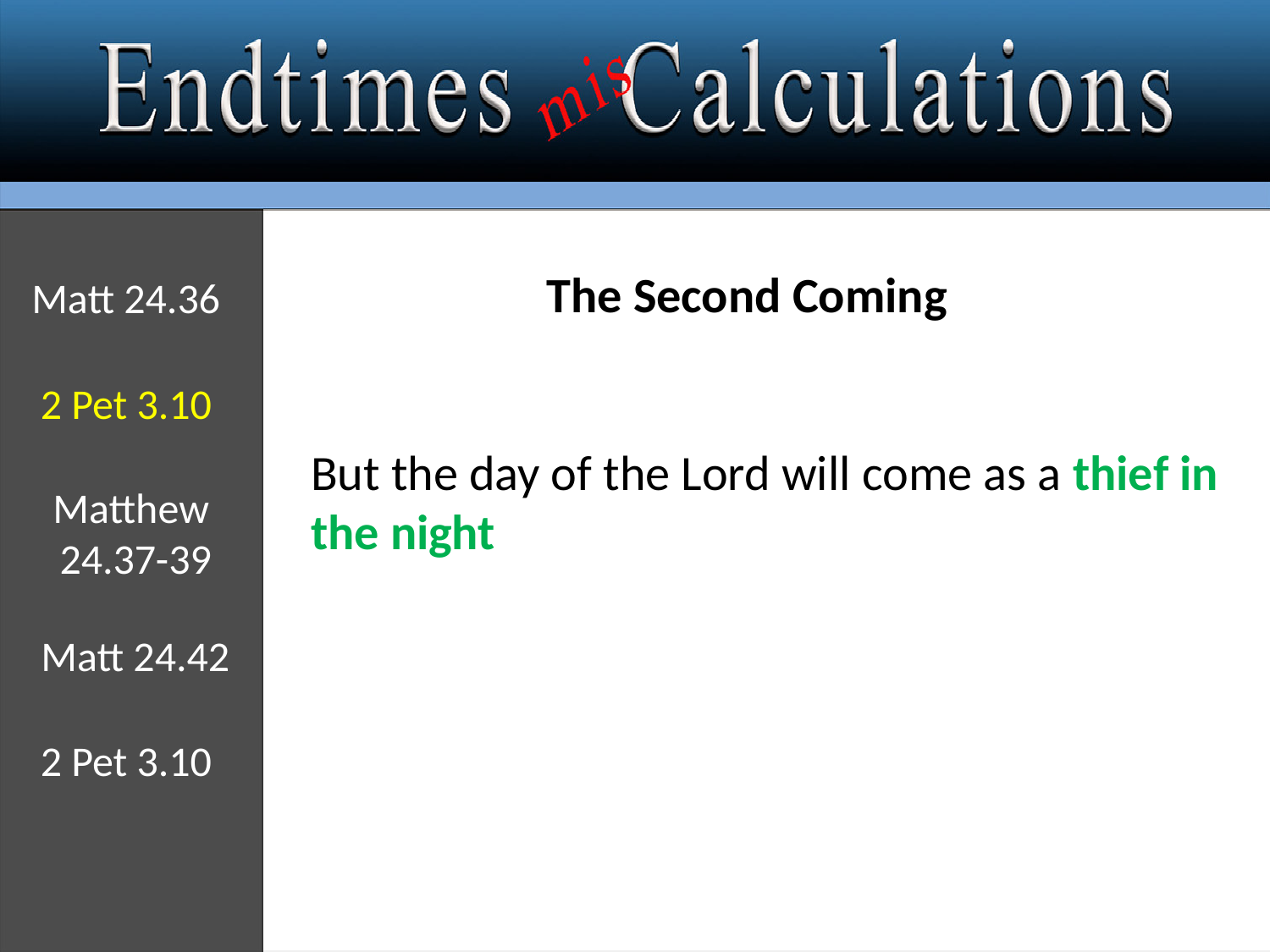

The Second Coming
Matt 24.36
2 Pet 3.10
But the day of the Lord will come as a thief in the night
Matthew
 24.37-39
Matt 24.42
2 Pet 3.10